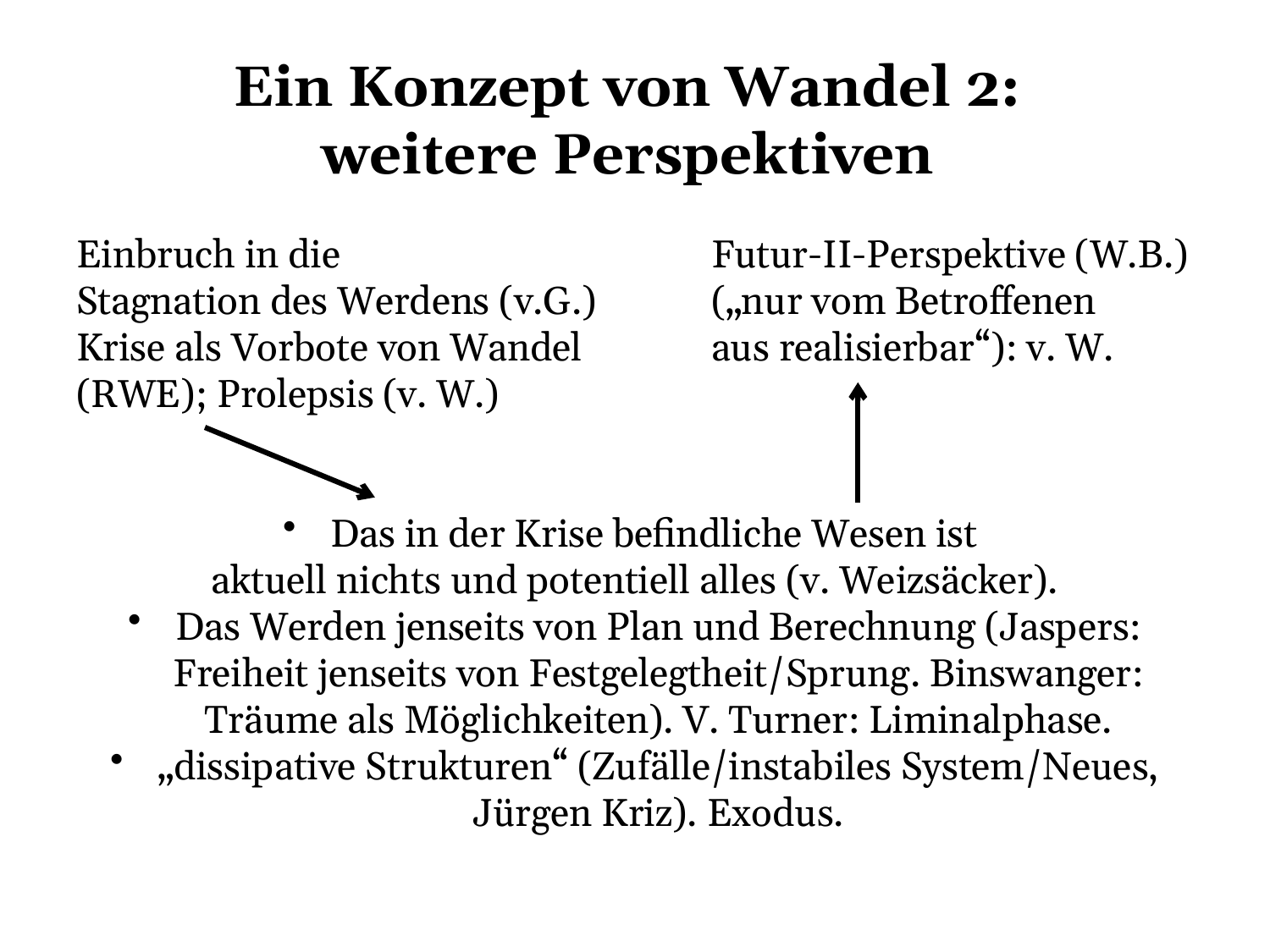

# Ein Konzept von Wandel 2: weitere Perspektiven

Einbruch in die			Futur-II-Perspektive (W.B.)
Stagnation des Werdens (v.G.)	(„nur vom Betroffenen
Krise als Vorbote von Wandel		aus realisierbar“): v. W.
(RWE); Prolepsis (v. W.)

Das in der Krise befindliche Wesen ist
aktuell nichts und potentiell alles (v. Weizsäcker).
Das Werden jenseits von Plan und Berechnung (Jaspers: Freiheit jenseits von Festgelegtheit/Sprung. Binswanger: Träume als Möglichkeiten). V. Turner: Liminalphase.
„dissipative Strukturen“ (Zufälle/instabiles System/Neues, Jürgen Kriz). Exodus.